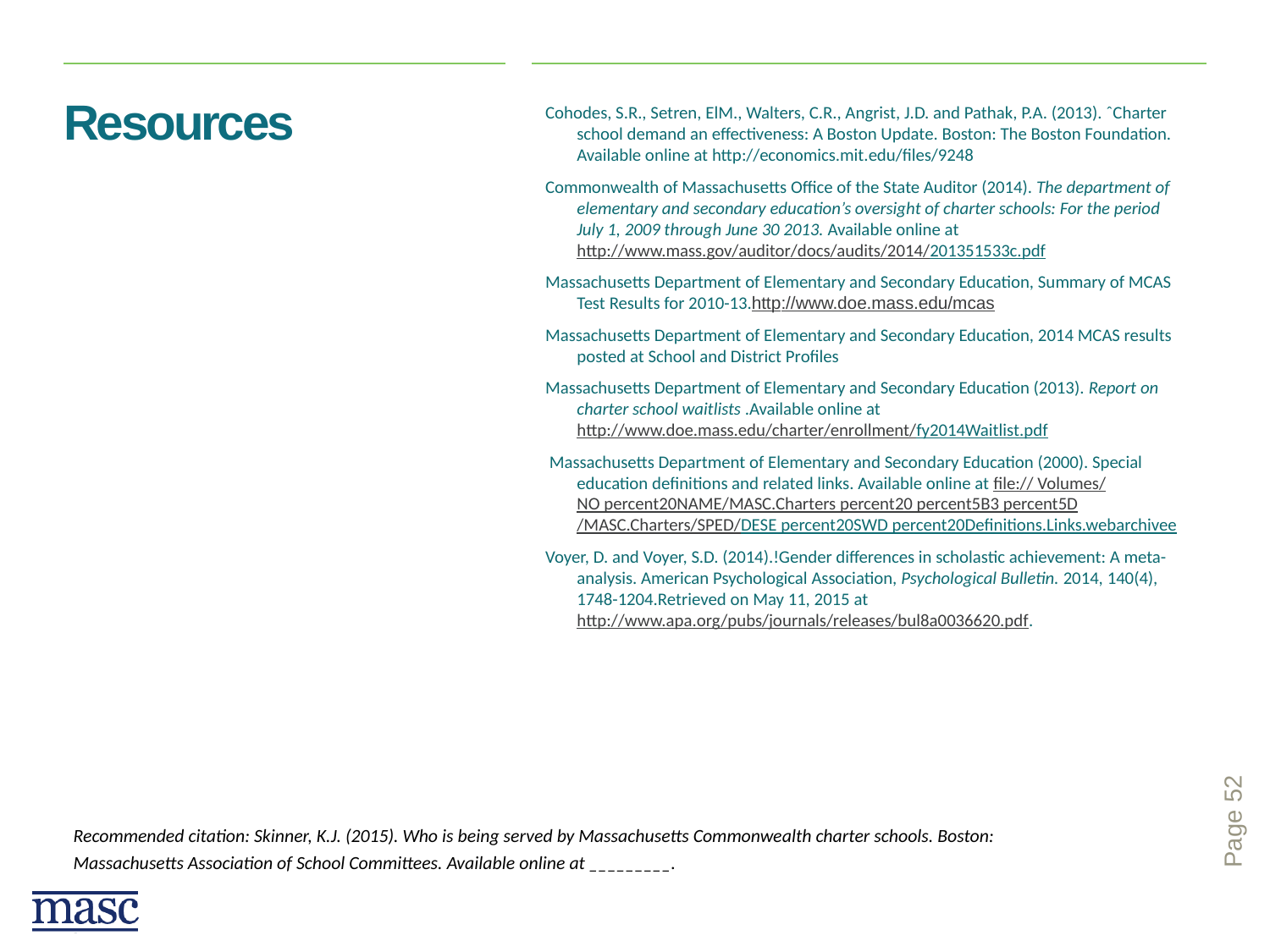

# Resources
Cohodes, S.R., Setren, ElM., Walters, C.R., Angrist, J.D. and Pathak, P.A. (2013). ˆCharter school demand an effectiveness: A Boston Update. Boston: The Boston Foundation. Available online at http://economics.mit.edu/files/9248
Commonwealth of Massachusetts Office of the State Auditor (2014). The department of elementary and secondary education’s oversight of charter schools: For the period July 1, 2009 through June 30 2013. Available online at http://www.mass.gov/auditor/docs/audits/2014/201351533c.pdf
Massachusetts Department of Elementary and Secondary Education, Summary of MCAS Test Results for 2010-13.http://www.doe.mass.edu/mcas
Massachusetts Department of Elementary and Secondary Education, 2014 MCAS results posted at School and District Profiles
Massachusetts Department of Elementary and Secondary Education (2013). Report on charter school waitlists .Available online at http://www.doe.mass.edu/charter/enrollment/fy2014Waitlist.pdf
 Massachusetts Department of Elementary and Secondary Education (2000). Special education definitions and related links. Available online at file:// Volumes/NO percent20NAME/MASC.Charters percent20 percent5B3 percent5D/MASC.Charters/SPED/DESE percent20SWD percent20Definitions.Links.webarchivee
Voyer, D. and Voyer, S.D. (2014).!Gender differences in scholastic achievement: A meta-analysis. American Psychological Association, Psychological Bulletin. 2014, 140(4), 1748-1204.Retrieved on May 11, 2015 at http://www.apa.org/pubs/journals/releases/bul8a0036620.pdf.

Recommended citation: Skinner, K.J. (2015). Who is being served by Massachusetts Commonwealth charter schools. Boston: Massachusetts Association of School Committees. Available online at _________.